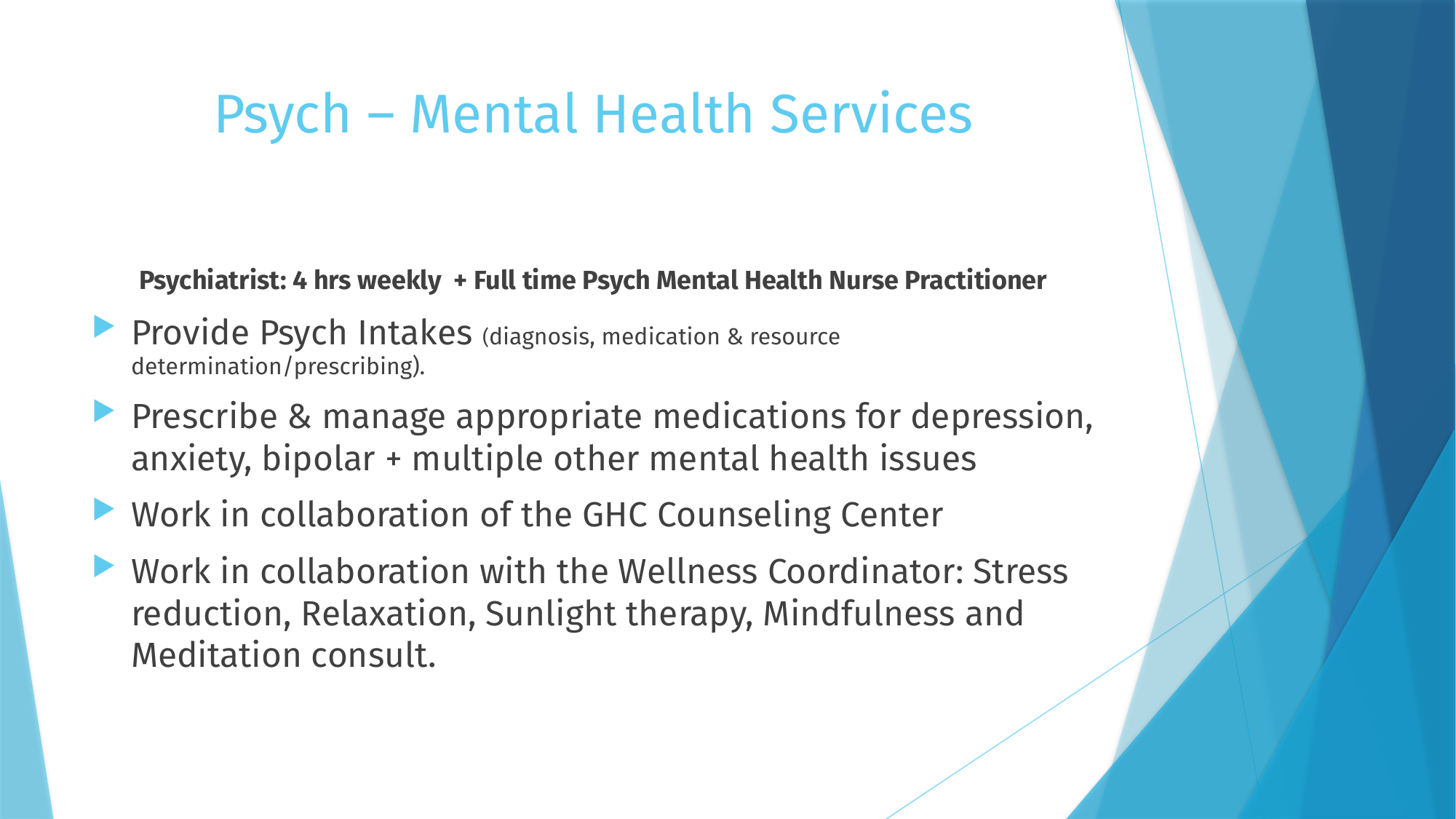

# Psych – Mental Health Services
Psychiatrist: 4 hrs weekly  + Full time Psych Mental Health Nurse Practitioner
Provide Psych Intakes (diagnosis, medication & resource 				determination/prescribing).
Prescribe & manage appropriate medications for depression, anxiety, bipolar + multiple other mental health issues
Work in collaboration of the GHC Counseling Center
Work in collaboration with the Wellness Coordinator: Stress reduction, Relaxation, Sunlight therapy, Mindfulness and Meditation consult.